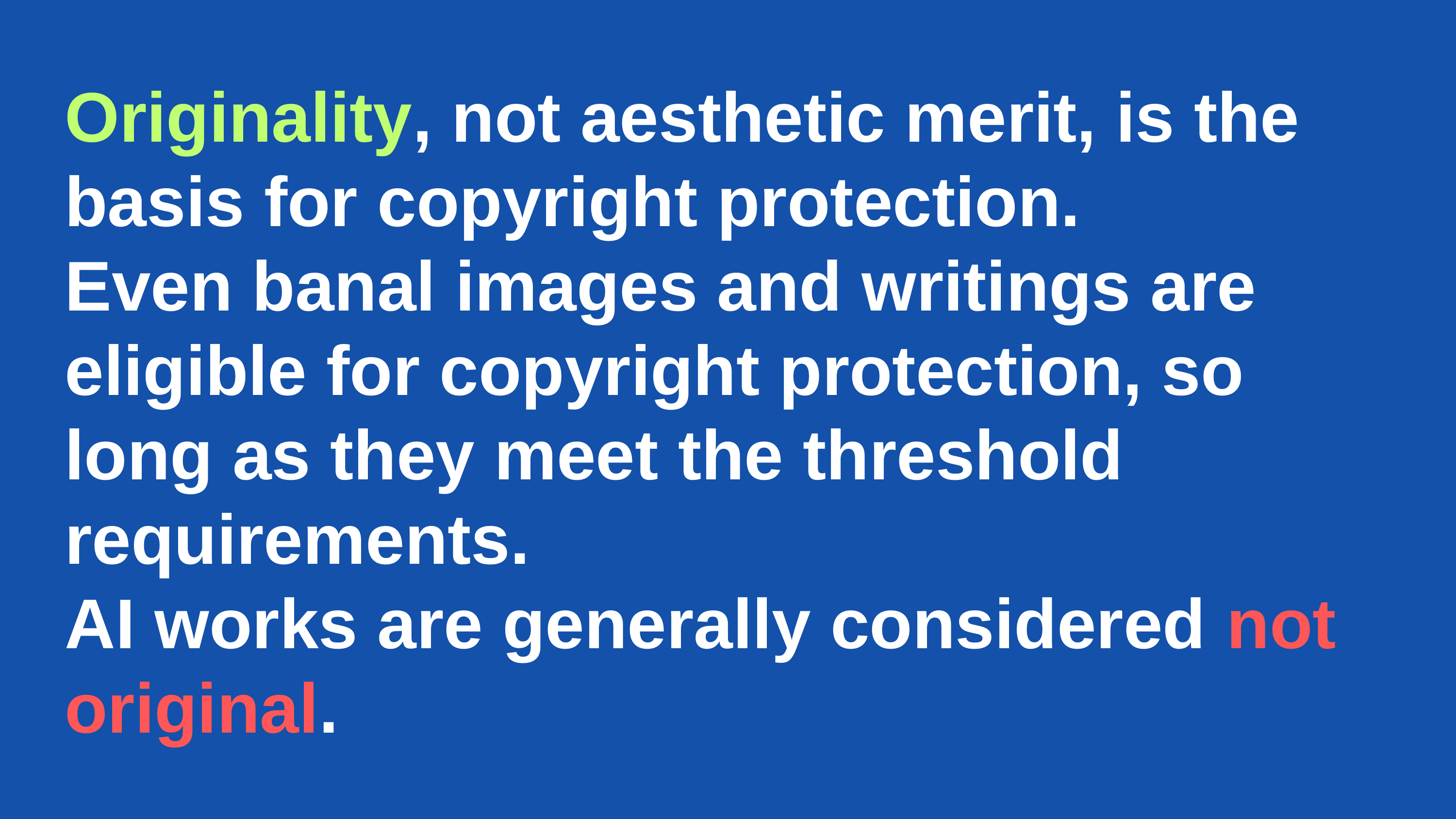

Originality, not aesthetic merit, is the basis for copyright protection.
Even banal images and writings are eligible for copyright protection, so long as they meet the threshold requirements.
AI works are generally considered not original.